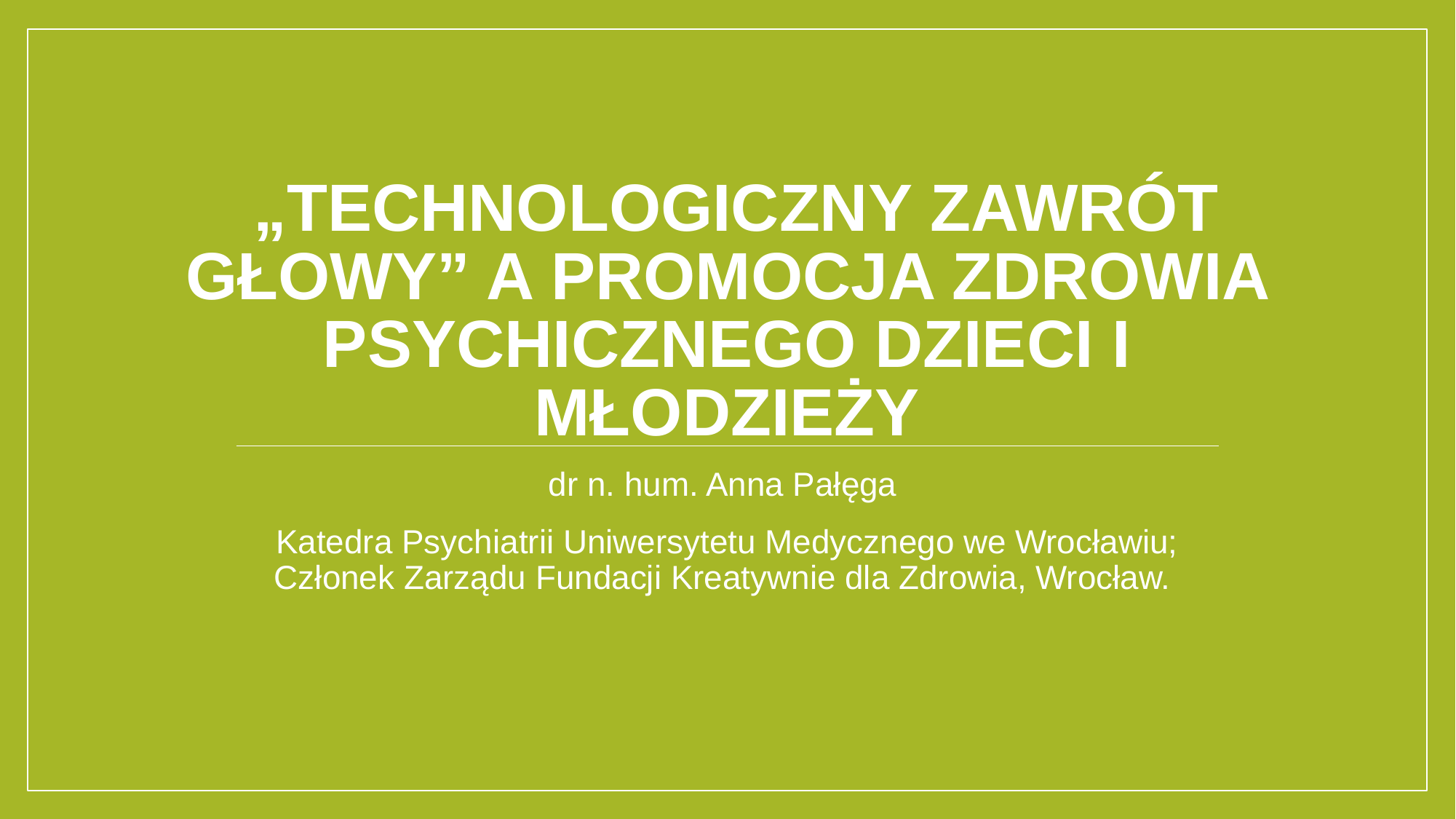

# „Technologiczny zawrót głowy” a promocja zdrowia psychicznego dzieci i młodzieży
dr n. hum. Anna Pałęga
Katedra Psychiatrii Uniwersytetu Medycznego we Wrocławiu; Członek Zarządu Fundacji Kreatywnie dla Zdrowia, Wrocław.